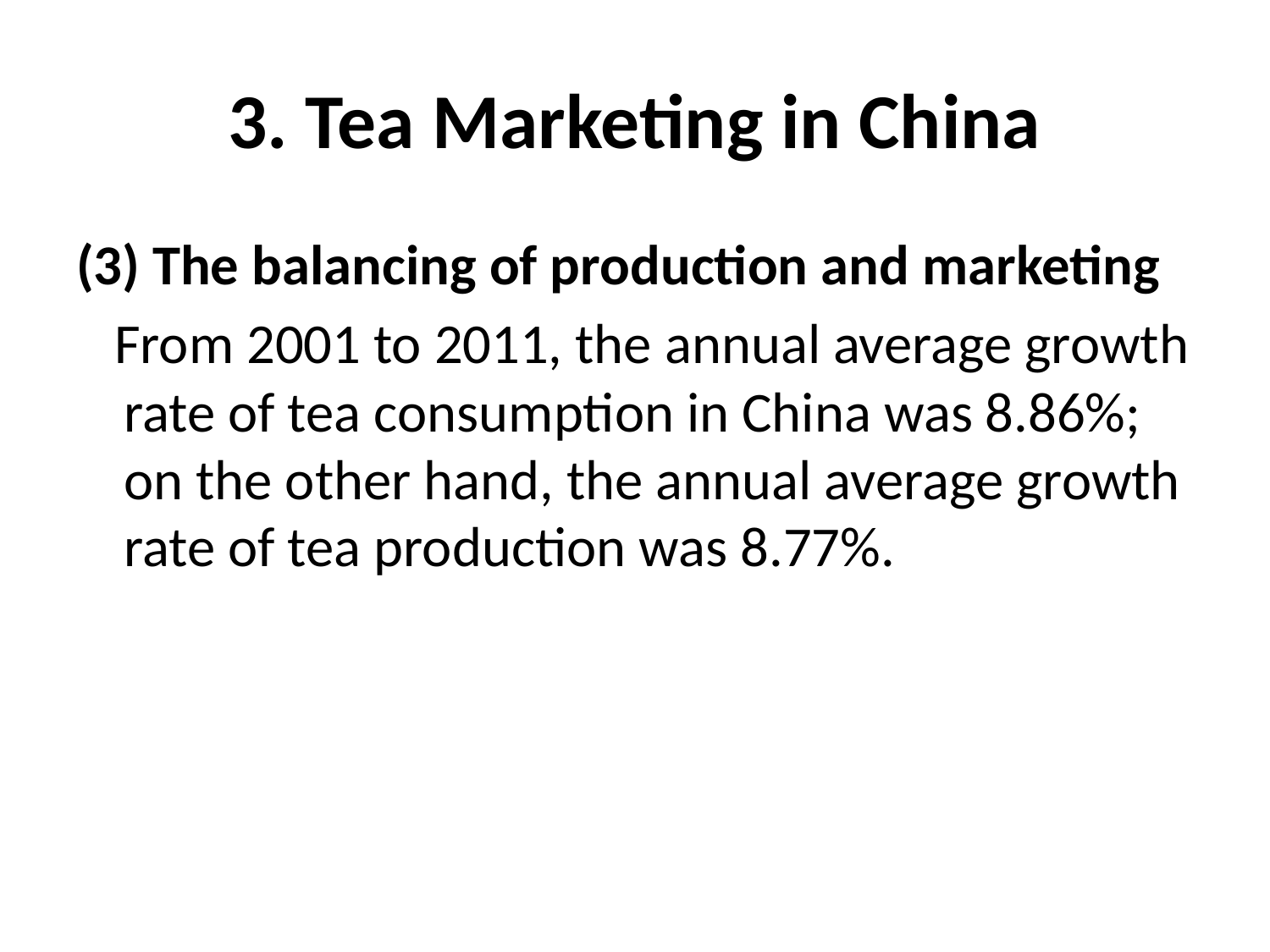

# 3. Tea Marketing in China
(3) The balancing of production and marketing
   From 2001 to 2011, the annual average growth rate of tea consumption in China was 8.86%; on the other hand, the annual average growth rate of tea production was 8.77%.